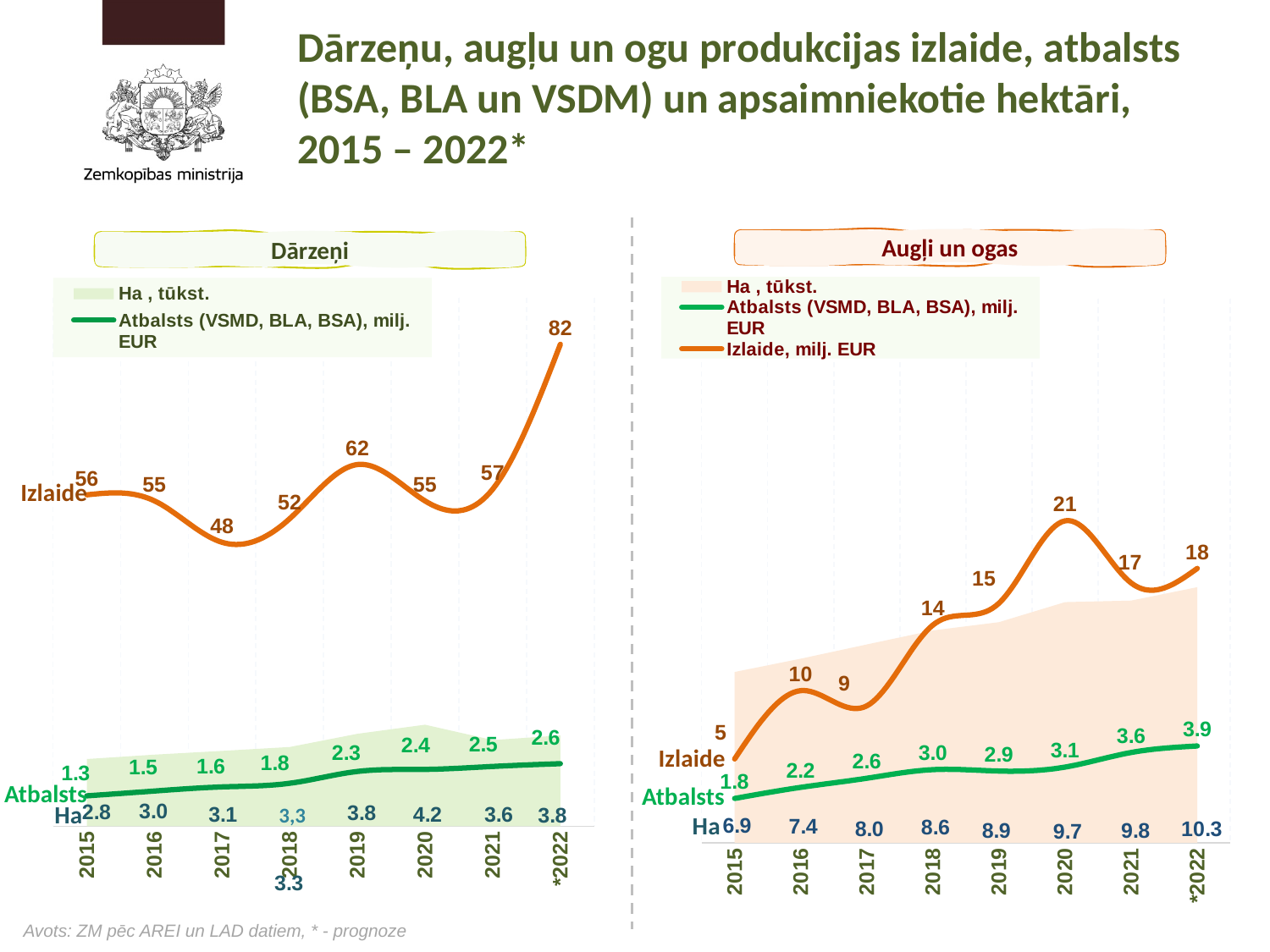

# Dārzeņu, augļu un ogu produkcijas izlaide, atbalsts (BSA, BLA un VSDM) un apsaimniekotie hektāri, 2015 – 2022*
Augļi un ogas
Dārzeņi

### Chart

| Category | Ha , tūkst. | Atbalsts (VSMD, BLA, BSA), milj. EUR | Izlaide, milj. EUR |
|---|---|---|---|
| 2015 | 2.795850000000001 | 1.26309774 | 56.43672080326055 |
| 2016 | 2.978780000000001 | 1.4635672999999998 | 55.41092615628004 |
| 2017 | 3.133960000000001 | 1.6352579299999999 | 48.3521022670512 |
| 2018 | 3.29609 | 1.78712875 | 52.38384004047822 |
| 2019 | 3.84518 | 2.278808 | 61.6 |
| 2020 | 4.223460000000001 | 2.364869 | 55.4 |
| 2021 | 3.58521 | 2.48722316 | 57.4 |
| *2022 | 3.7775800000000004 | 2.6032659399999996 | 82.0687642142238 |

### Chart

| Category | Ha , tūkst. | Atbalsts (VSMD, BLA, BSA), milj. EUR | Izlaide, milj. EUR |
|---|---|---|---|
| 2015 | 6.898619999999993 | 1.7875862199999997 | 5.384671060751114 |
| 2016 | 7.436889999999994 | 2.23637318 | 9.77642443899996 |
| 2017 | 8.01124999999999 | 2.604415370000001 | 8.8 |
| 2018 | 8.579799999999997 | 2.9518041299999997 | 14.0 |
| 2019 | 8.91315 | 2.89487 | 15.4 |
| 2020 | 9.723069999999995 | 3.055893 | 20.7 |
| 2021 | 9.784919999999998 | 3.6455302599999997 | 16.7 |
| *2022 | 10.32864 | 3.908530350000002 | 17.64039334296541 |
Izlaide
Izlaide
Atbalsts
Atbalsts
Ha
3,3
Ha
Avots: ZM pēc AREI un LAD datiem, * - prognoze